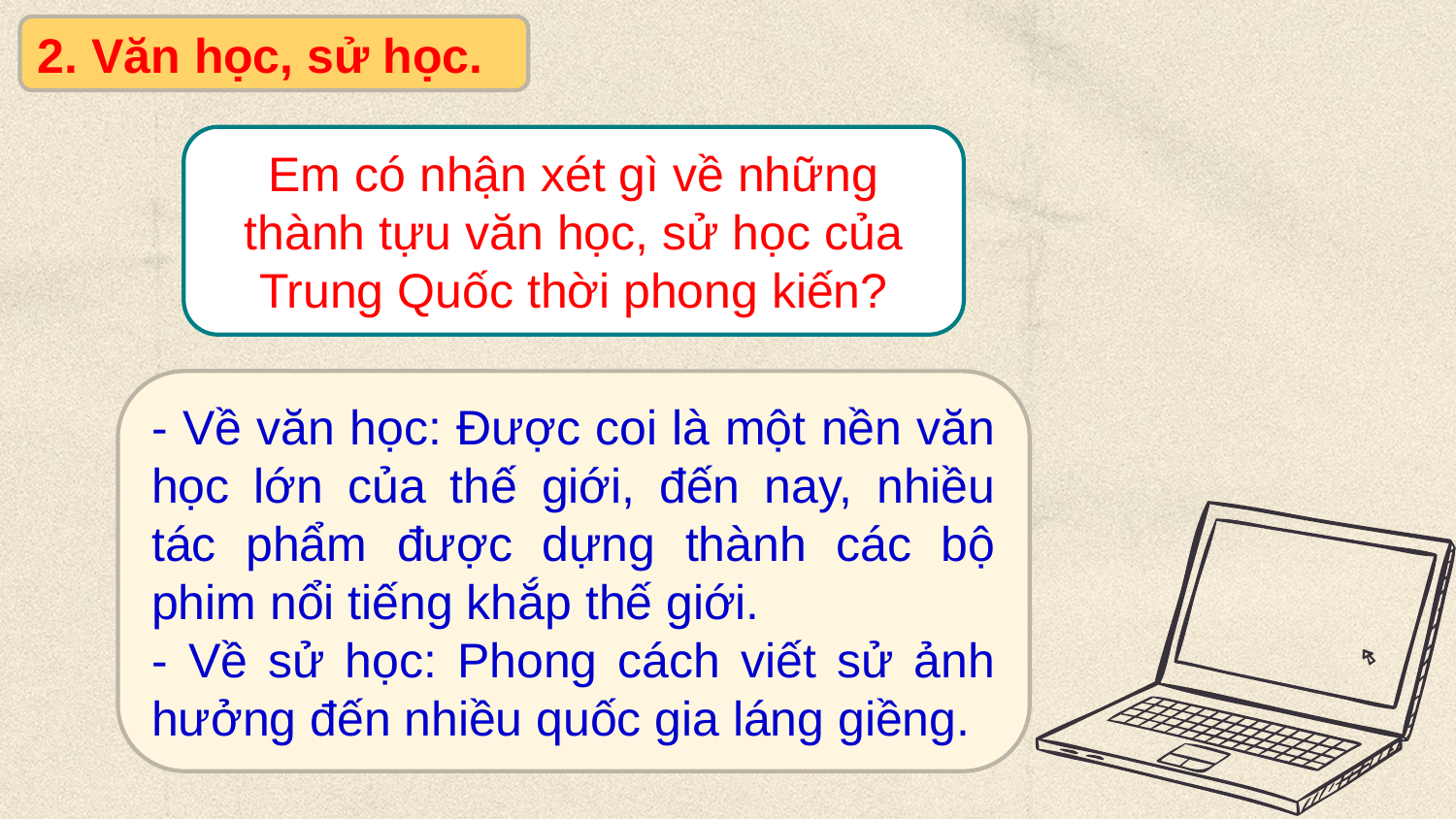

2. Văn học, sử học.
Em có nhận xét gì về những thành tựu văn học, sử học của Trung Quốc thời phong kiến?
- Về văn học: Được coi là một nền văn học lớn của thế giới, đến nay, nhiều tác phẩm được dựng thành các bộ phim nổi tiếng khắp thế giới.
- Về sử học: Phong cách viết sử ảnh hưởng đến nhiều quốc gia láng giềng.